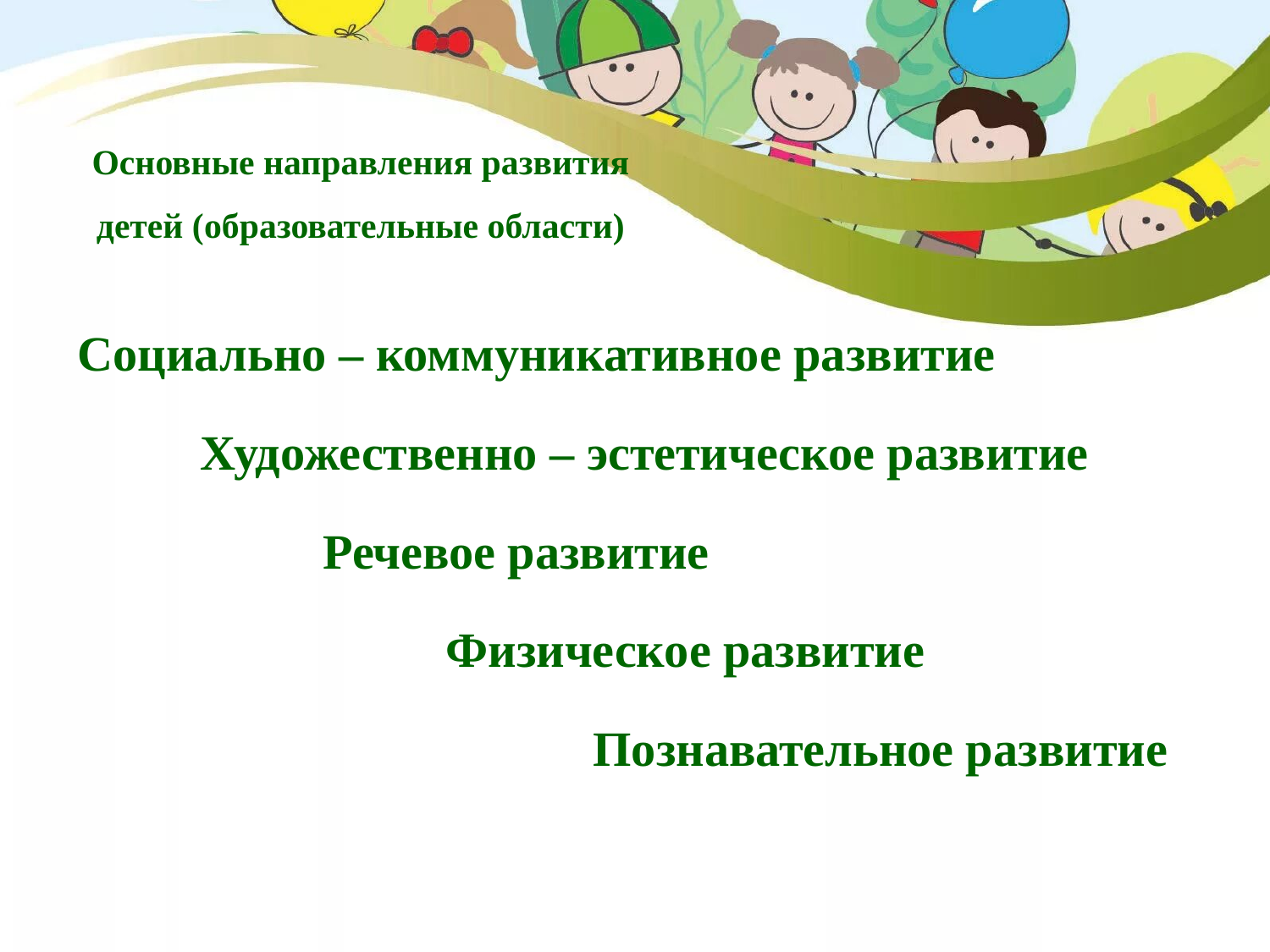

# Основные направления развития детей (образовательные области)
Социально – коммуникативное развитие
          Художественно – эстетическое развитие
                    Речевое развитие
                              Физическое развитие
                                          Познавательное развитие